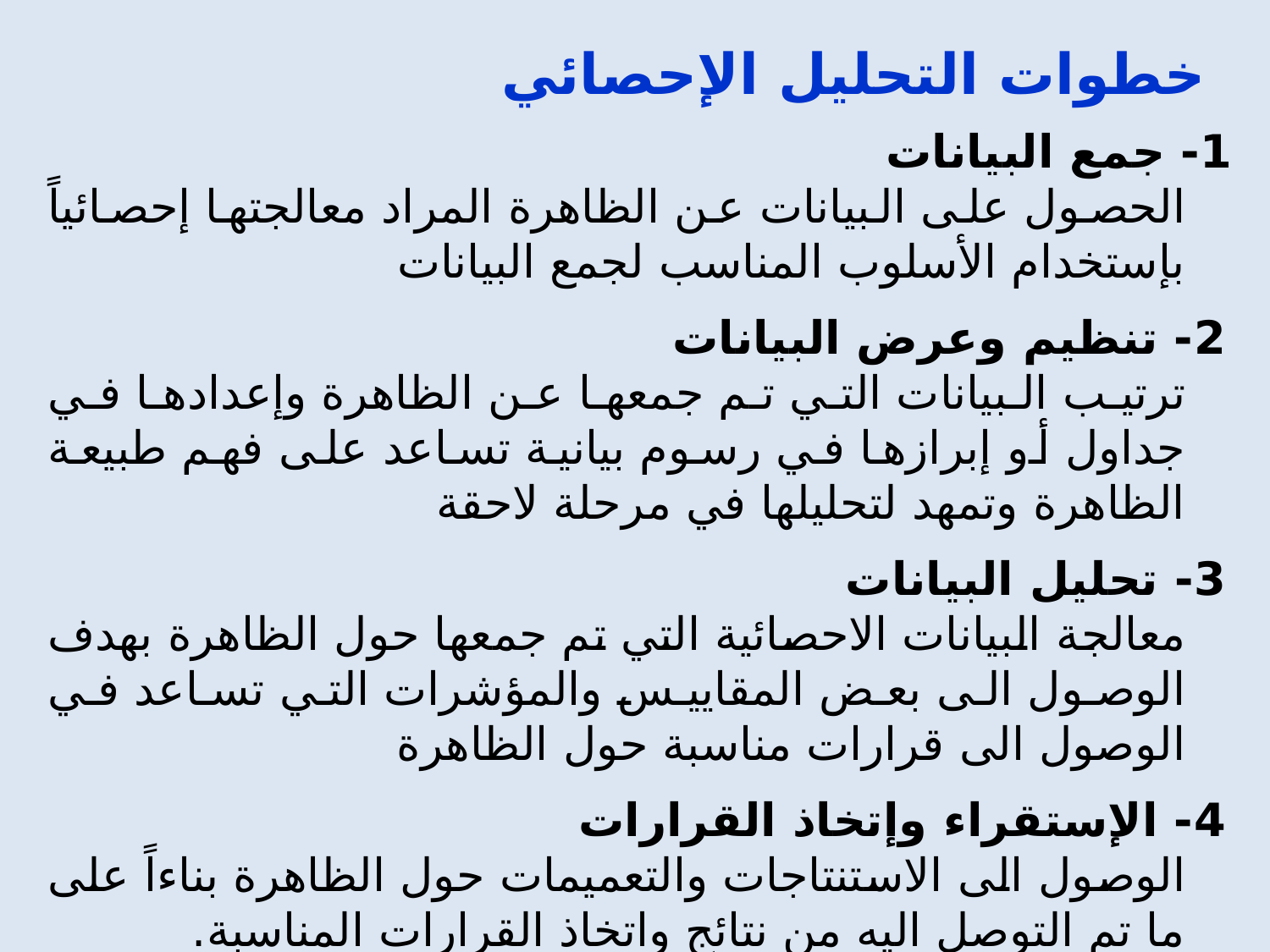

خطوات التحليل الإحصائي
1- جمع البيانات
الحصول على البيانات عن الظاهرة المراد معالجتها إحصائياً بإستخدام الأسلوب المناسب لجمع البيانات
2- تنظيم وعرض البيانات
ترتيب البيانات التي تم جمعها عن الظاهرة وإعدادها في جداول أو إبرازها في رسوم بيانية تساعد على فهم طبيعة الظاهرة وتمهد لتحليلها في مرحلة لاحقة
3- تحليل البيانات
معالجة البيانات الاحصائية التي تم جمعها حول الظاهرة بهدف الوصول الى بعض المقاييس والمؤشرات التي تساعد في الوصول الى قرارات مناسبة حول الظاهرة
4- الإستقراء وإتخاذ القرارات
الوصول الى الاستنتاجات والتعميمات حول الظاهرة بناءاً على ما تم التوصل اليه من نتائج واتخاذ القرارات المناسبة.